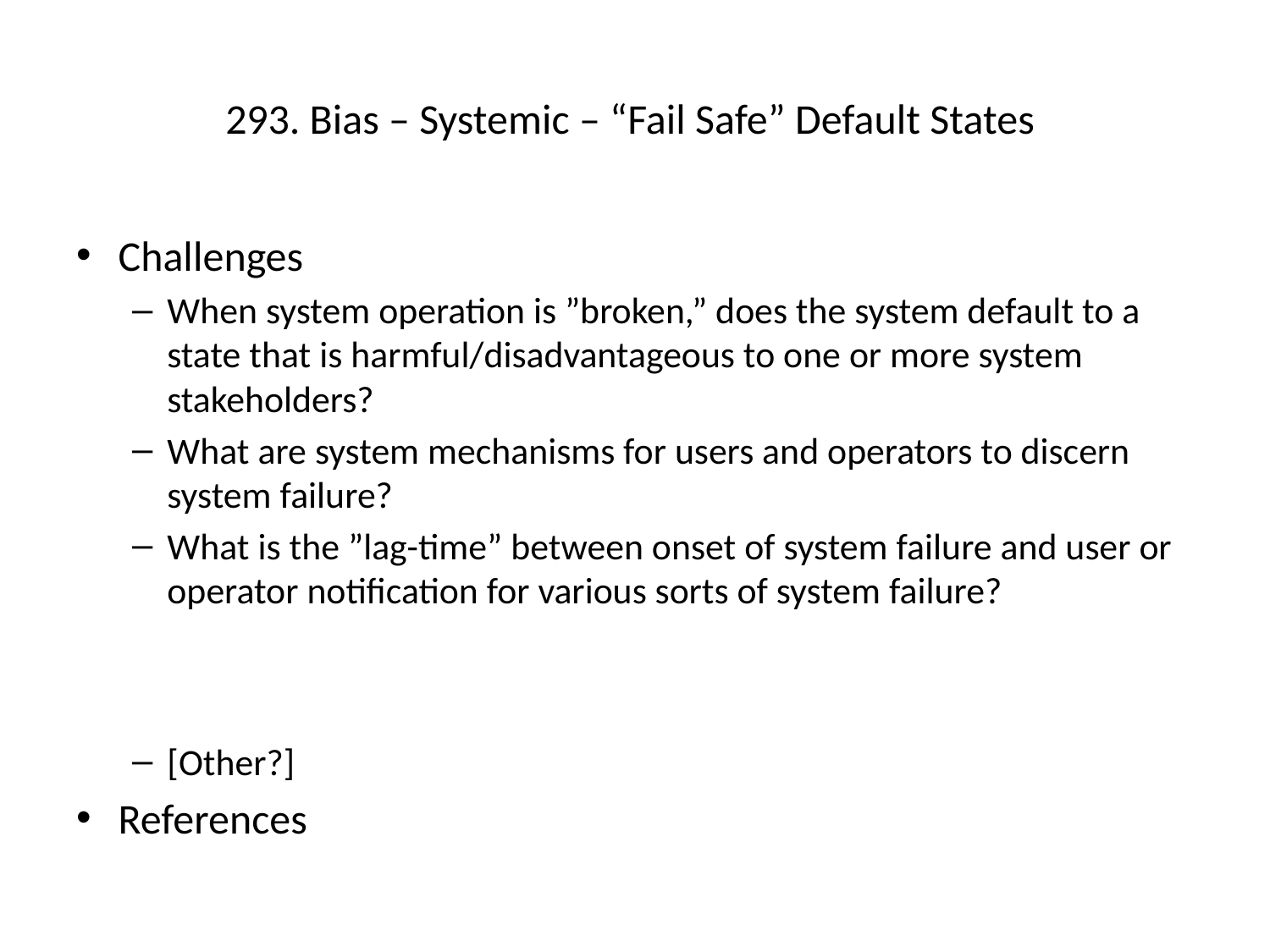

# 293. Bias – Systemic – “Fail Safe” Default States
Challenges
When system operation is ”broken,” does the system default to a state that is harmful/disadvantageous to one or more system stakeholders?
What are system mechanisms for users and operators to discern system failure?
What is the ”lag-time” between onset of system failure and user or operator notification for various sorts of system failure?

[Other?]
References